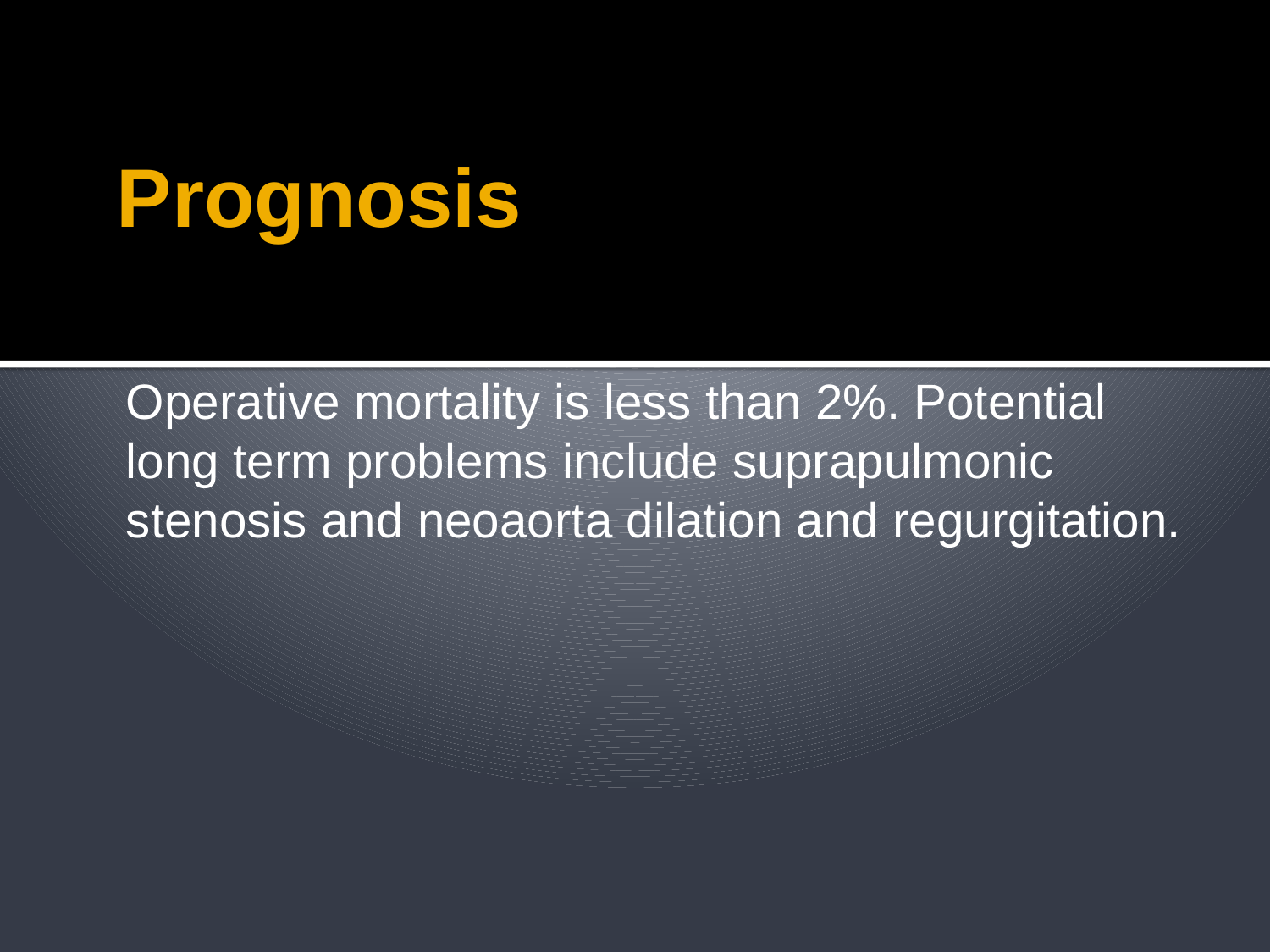

# Prognosis
Operative mortality is less than 2%. Potential long term problems include suprapulmonic stenosis and neoaorta dilation and regurgitation.